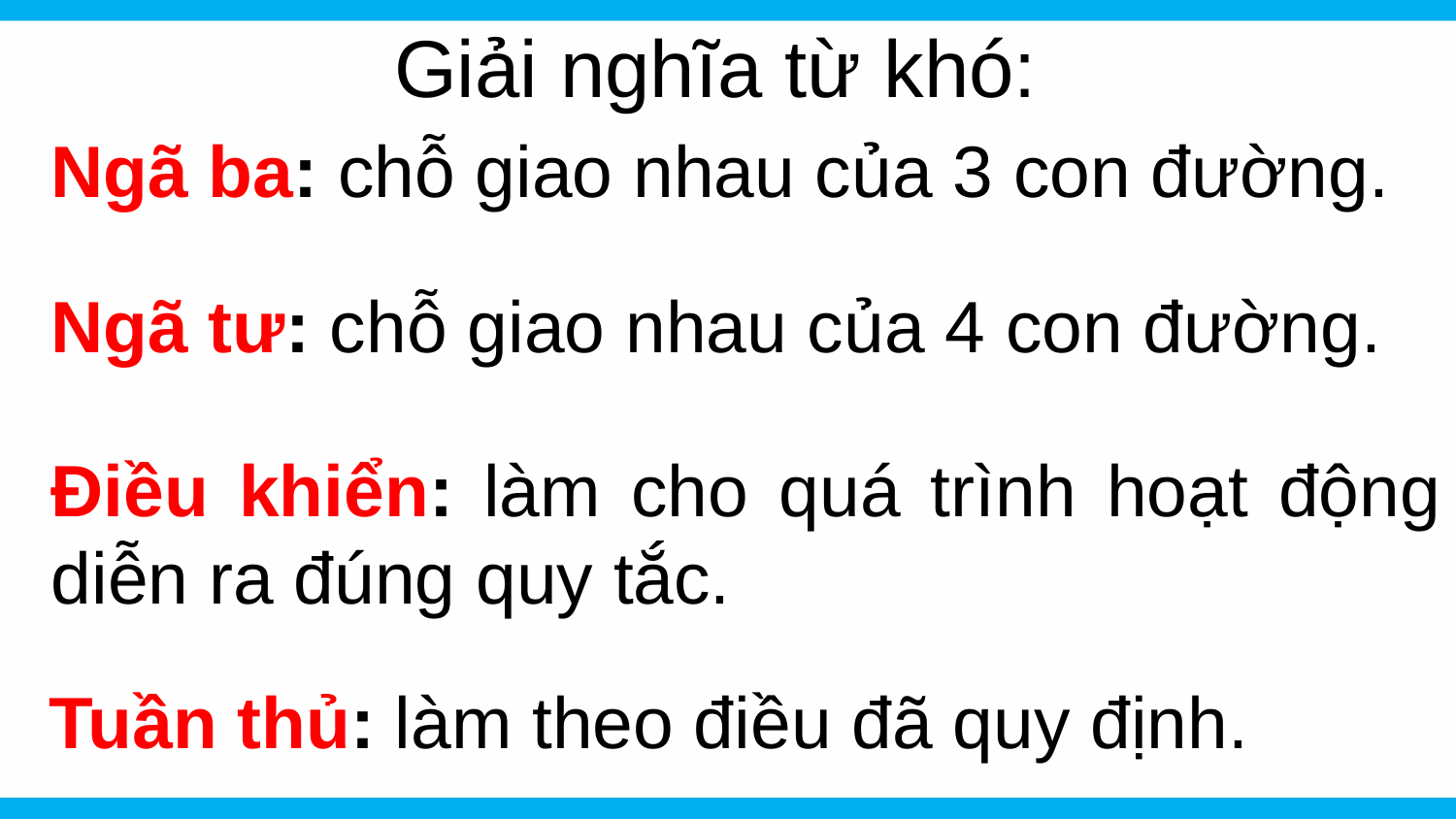

# Giải nghĩa từ khó:
Ngã ba: chỗ giao nhau của 3 con đường.
Ngã tư: chỗ giao nhau của 4 con đường.
Điều khiển: làm cho quá trình hoạt động diễn ra đúng quy tắc.
Tuần thủ: làm theo điều đã quy định.